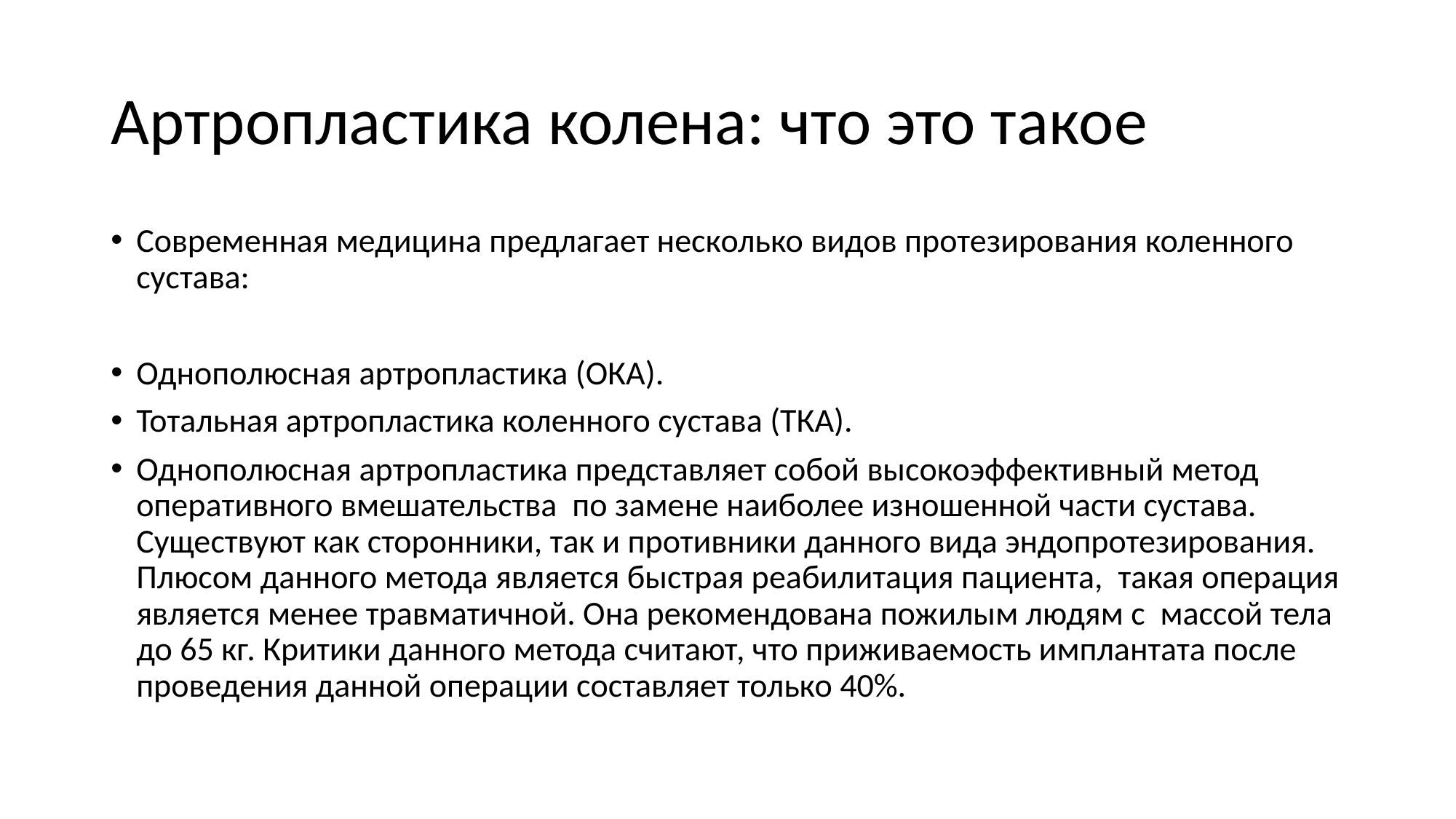

# Артропластика колена: что это такое
Современная медицина предлагает несколько видов протезирования коленного сустава:

Однополюсная артропластика (ОКА).
Тотальная артропластика коленного сустава (ТКА).
Однополюсная артропластика представляет собой высокоэффективный метод оперативного вмешательства  по замене наиболее изношенной части сустава. Существуют как сторонники, так и противники данного вида эндопротезирования. Плюсом данного метода является быстрая реабилитация пациента,  такая операция является менее травматичной. Она рекомендована пожилым людям с  массой тела до 65 кг. Критики данного метода считают, что приживаемость имплантата после проведения данной операции составляет только 40%.